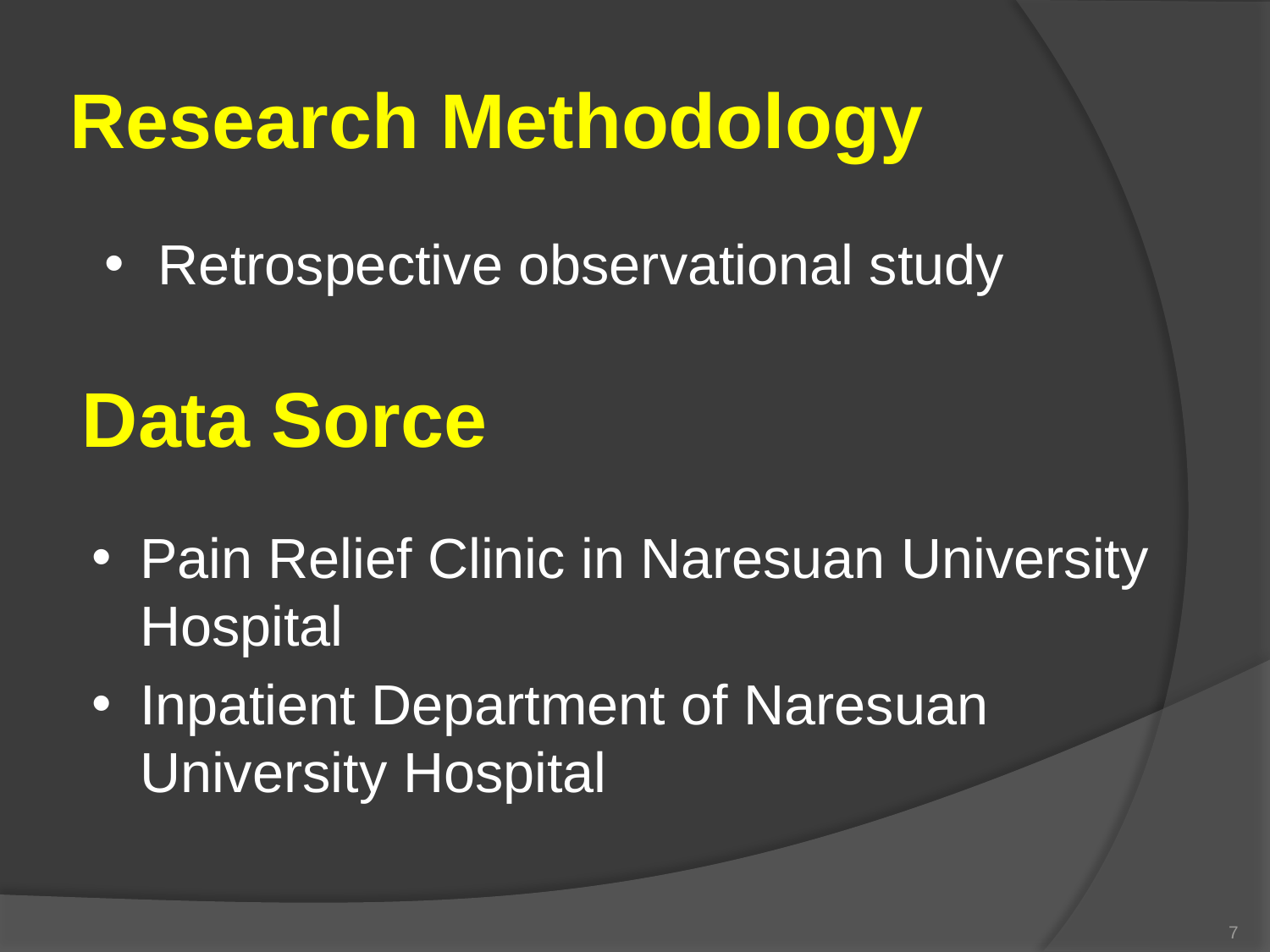

# Research Methodology
Retrospective observational study
Data Sorce
Pain Relief Clinic in Naresuan University Hospital
Inpatient Department of Naresuan University Hospital

7